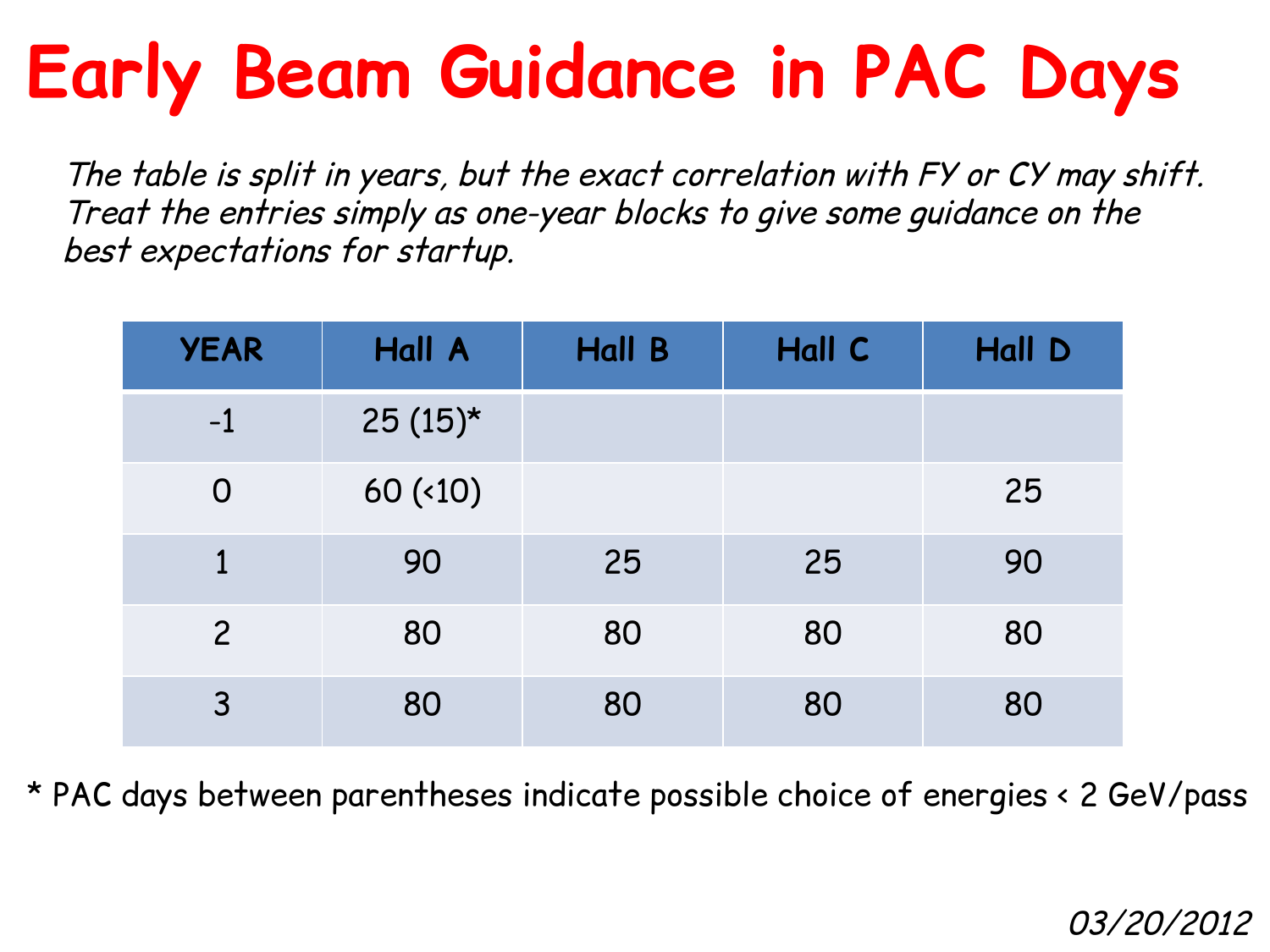

Early Beam Guidance in PAC Days
The table is split in years, but the exact correlation with FY or CY may shift. Treat the entries simply as one-year blocks to give some guidance on the best expectations for startup.
| YEAR | Hall A | Hall B | Hall C | Hall D |
| --- | --- | --- | --- | --- |
| -1 | 25 (15)\* |  |  |  |
| 0 | 60 (<10) |  |  | 25 |
| 1 | 90 | 25 | 25 | 90 |
| 2 | 80 | 80 | 80 | 80 |
| 3 | 80 | 80 | 80 | 80 |
* PAC days between parentheses indicate possible choice of energies < 2 GeV/pass
03/20/2012